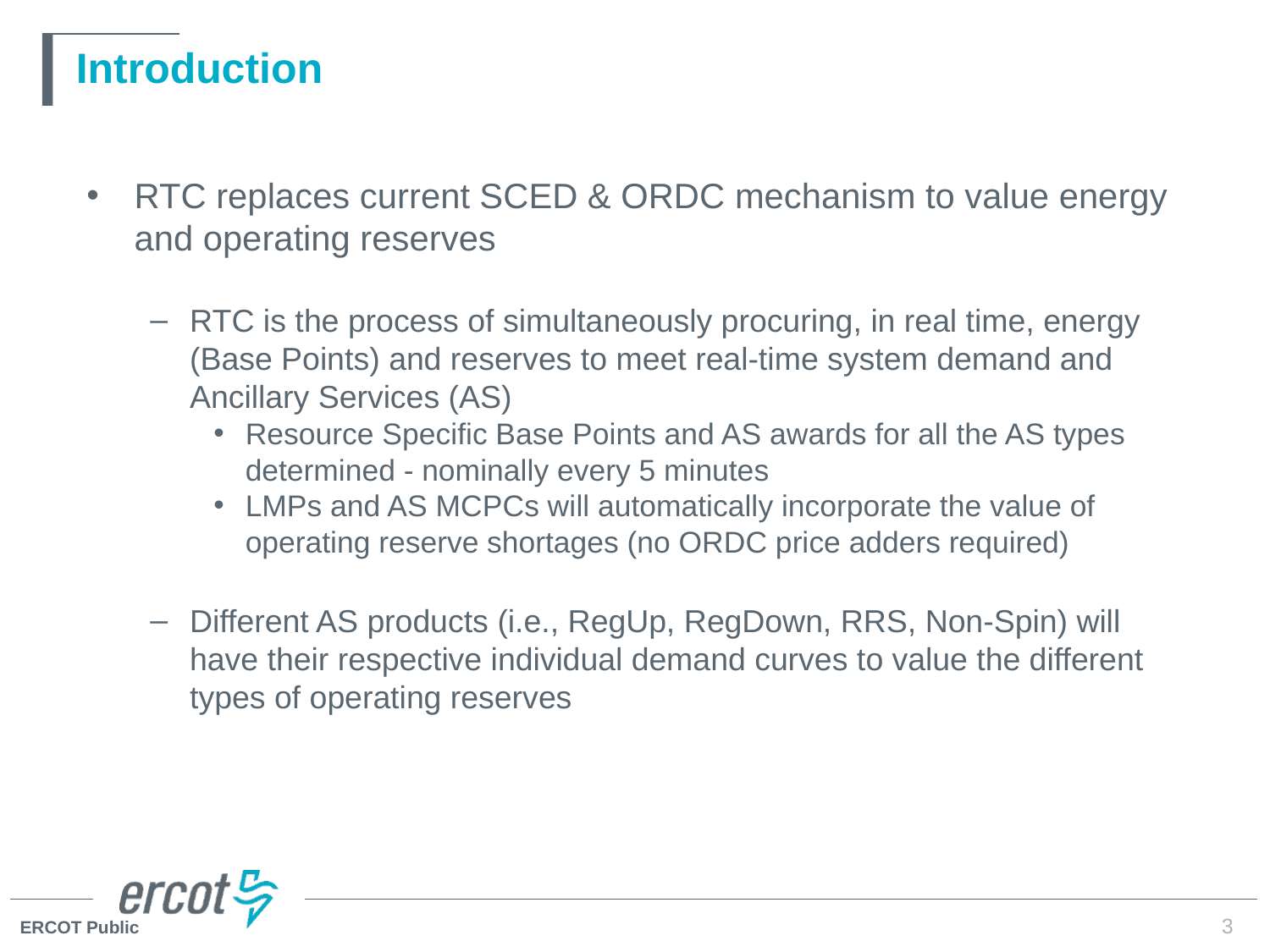

# Introduction
RTC replaces current SCED & ORDC mechanism to value energy and operating reserves

RTC is the process of simultaneously procuring, in real time, energy (Base Points) and reserves to meet real-time system demand and Ancillary Services (AS)
Resource Specific Base Points and AS awards for all the AS types determined - nominally every 5 minutes
LMPs and AS MCPCs will automatically incorporate the value of operating reserve shortages (no ORDC price adders required)

Different AS products (i.e., RegUp, RegDown, RRS, Non-Spin) will have their respective individual demand curves to value the different types of operating reserves

3